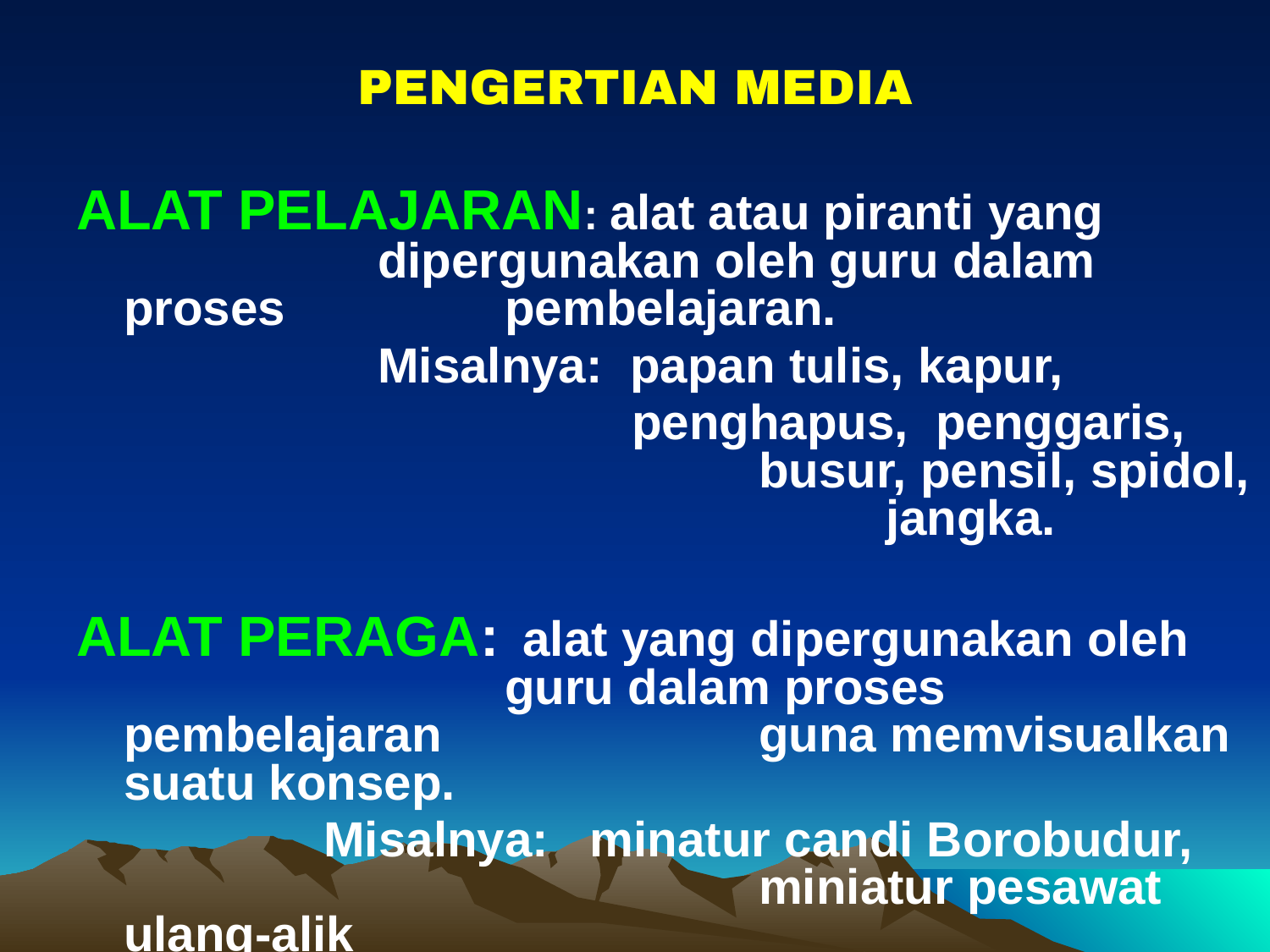

# PENGERTIAN MEDIA
ALAT PELAJARAN: alat atau piranti yang 			dipergunakan oleh guru dalam proses 		pembelajaran.
			Misalnya:  papan tulis, kapur,
                  			penghapus,  penggaris, 					busur, pensil, spidol, 						jangka.

ALAT PERAGA:  alat yang dipergunakan oleh 			guru dalam proses  pembelajaran  			guna memvisualkan suatu konsep.
                  Misalnya:   minatur candi Borobudur, 					miniatur pesawat ulang-alik